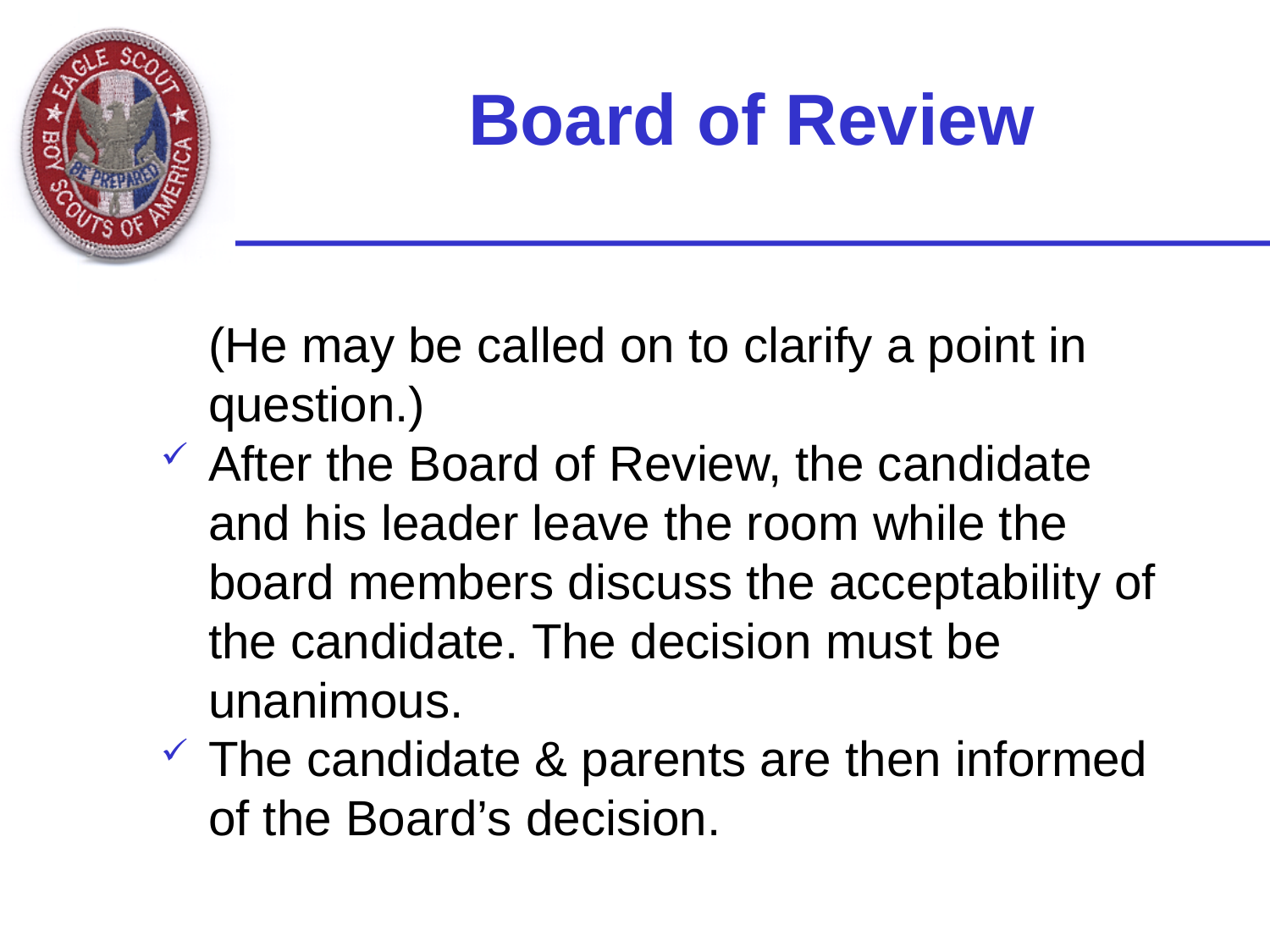

# Board of Review

	(He may be called on to clarify a point in question.)
After the Board of Review, the candidate and his leader leave the room while the board members discuss the acceptability of the candidate. The decision must be unanimous.
The candidate & parents are then informed of the Board’s decision.